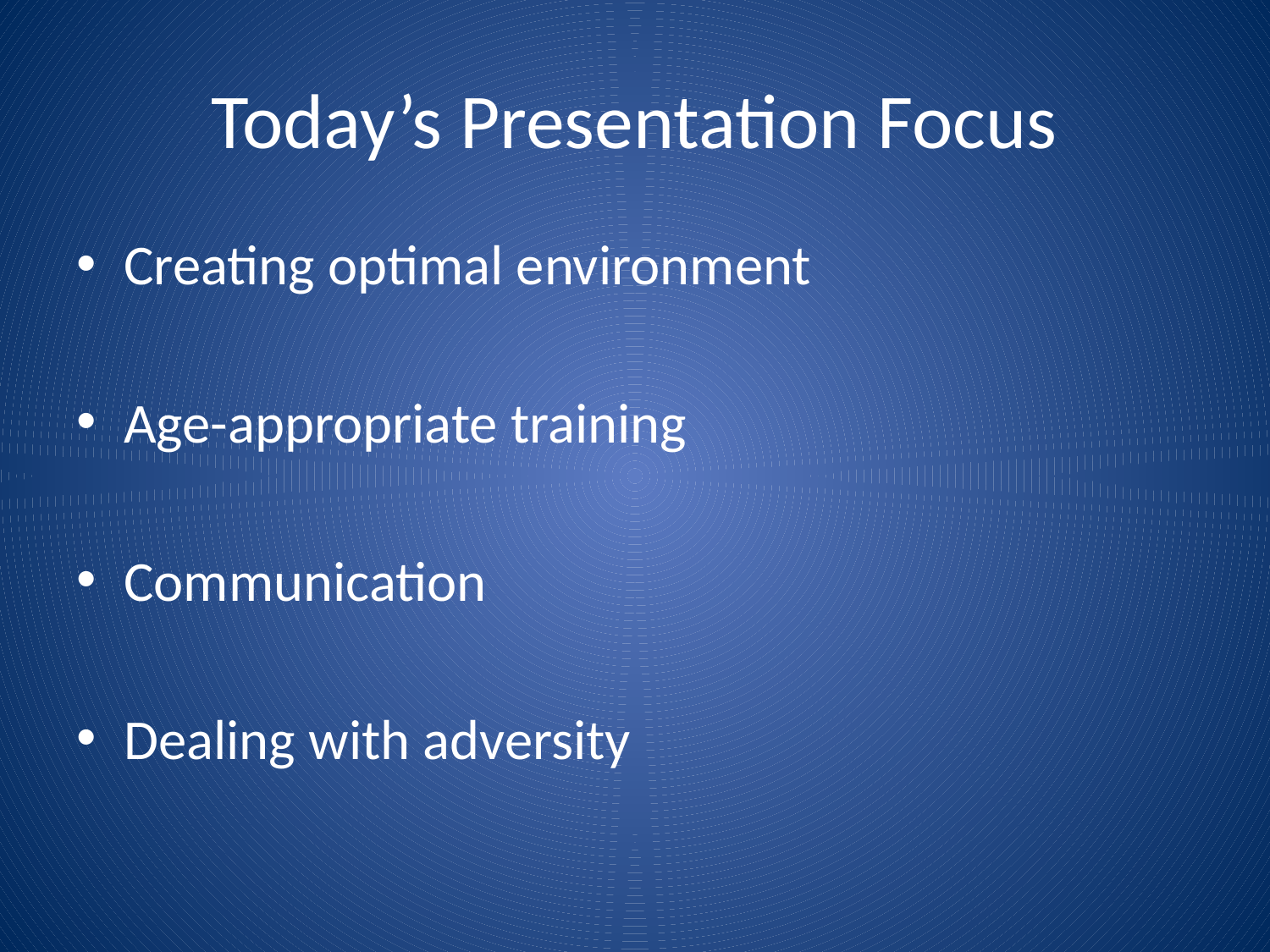

# Today’s Presentation Focus
Creating optimal environment

Age-appropriate training

Communication

Dealing with adversity